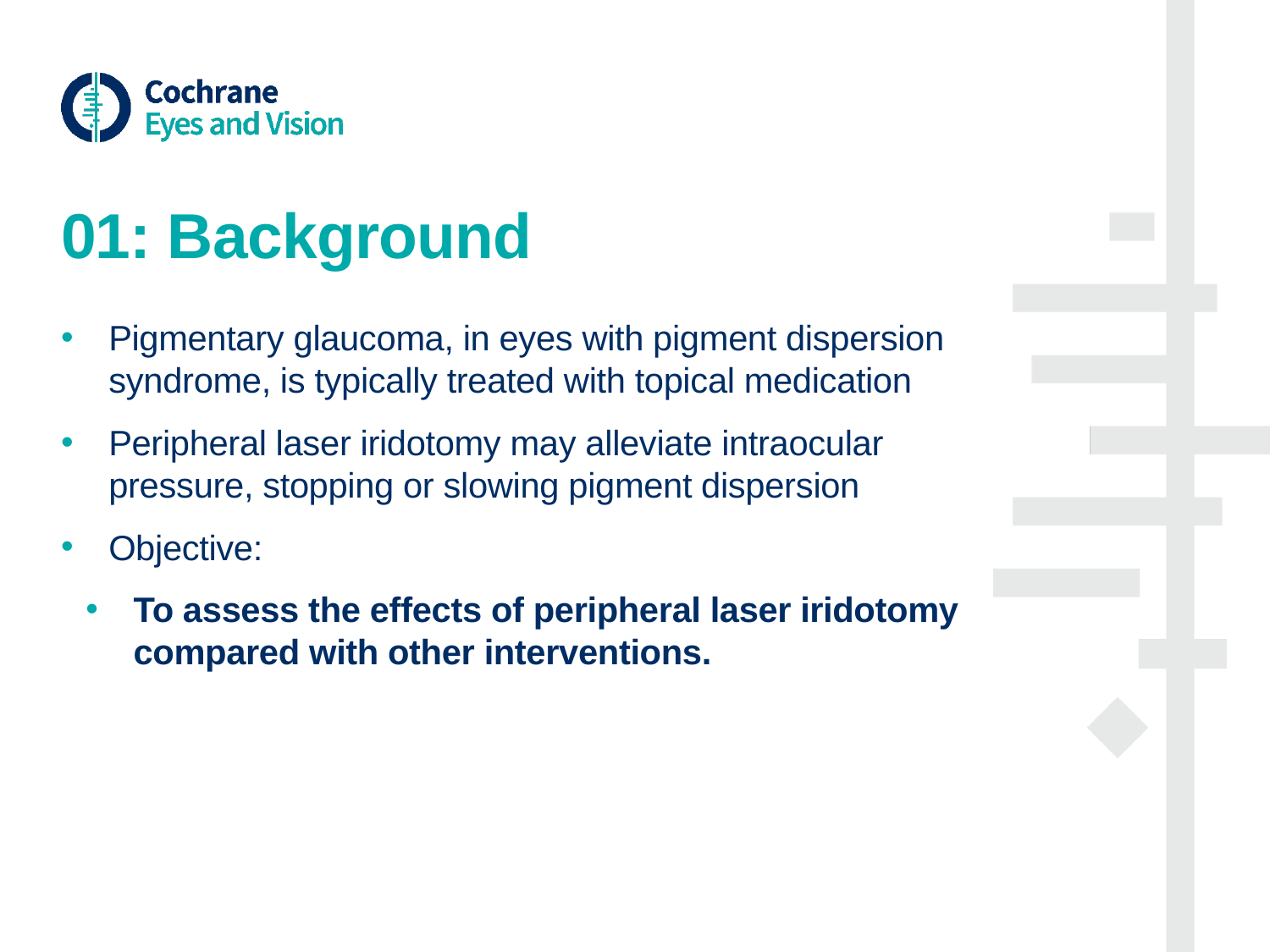

# 01: Background
Pigmentary glaucoma, in eyes with pigment dispersion syndrome, is typically treated with topical medication
Peripheral laser iridotomy may alleviate intraocular pressure, stopping or slowing pigment dispersion
Objective:
To assess the effects of peripheral laser iridotomy compared with other interventions.